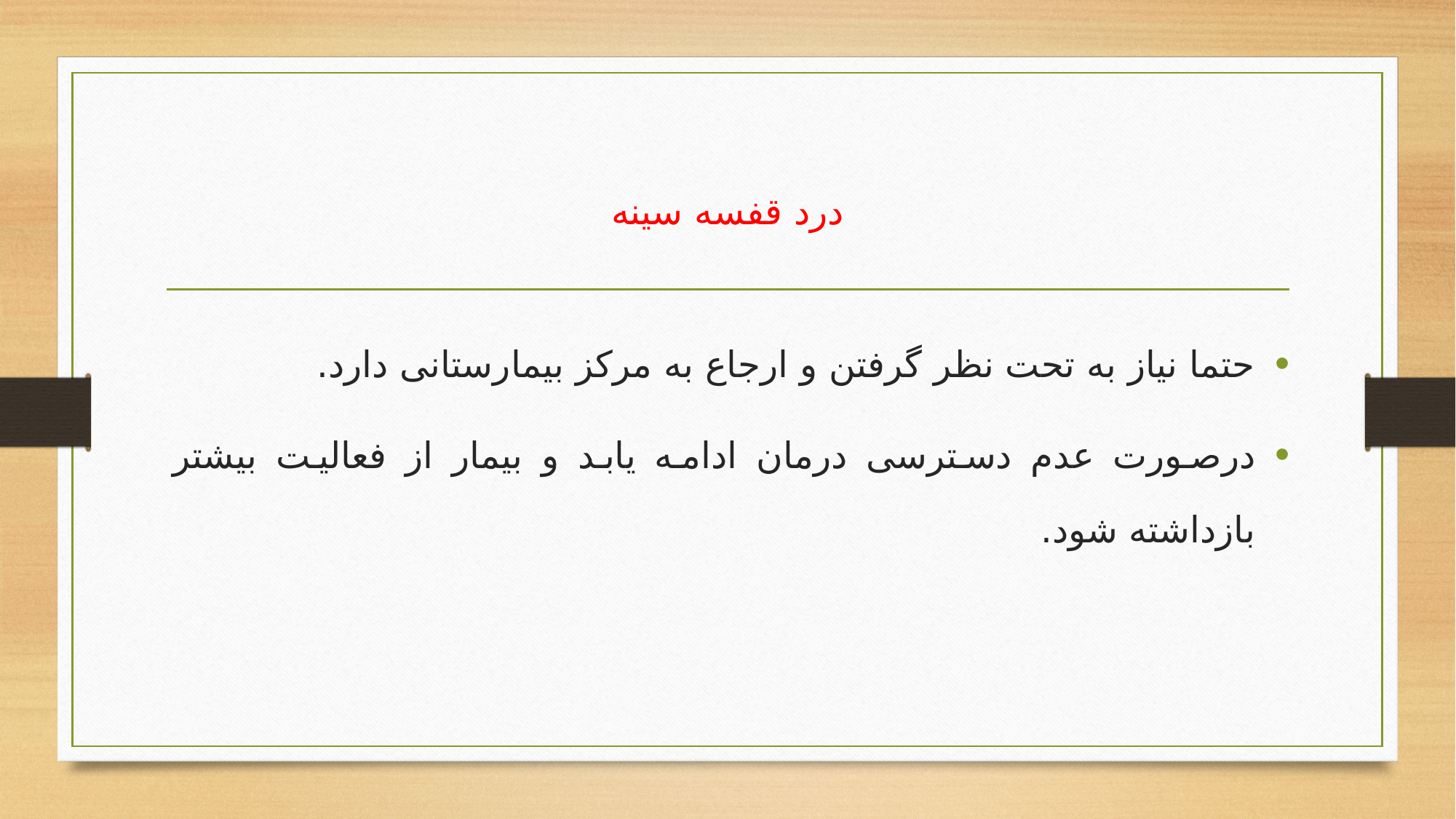

# درد قفسه سینه
حتما نیاز به تحت نظر گرفتن و ارجاع به مرکز بیمارستانی دارد.
درصورت عدم دسترسی درمان ادامه یابد و بیمار از فعالیت بیشتر بازداشته شود.